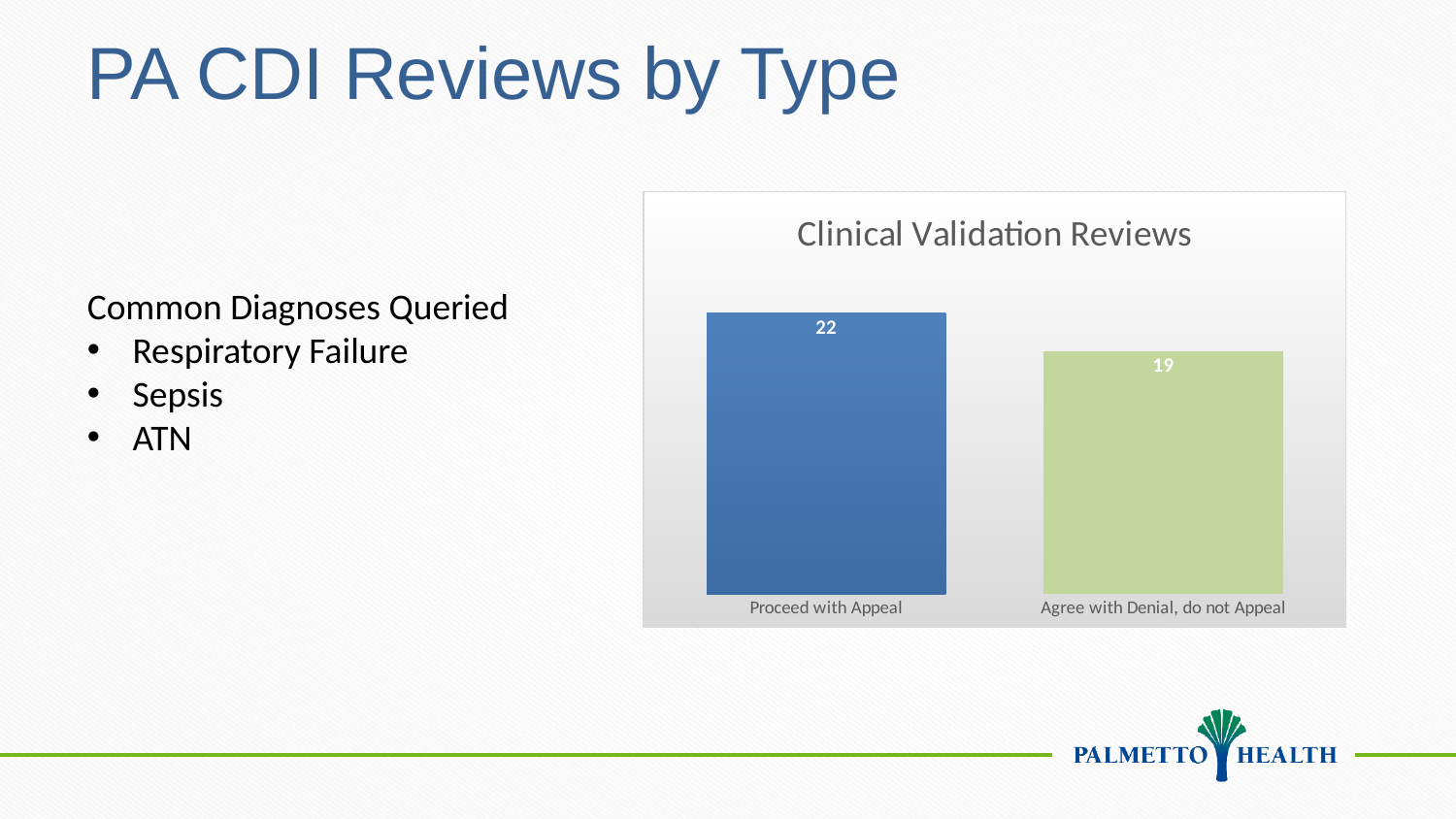

# PA CDI Reviews by Type

### Chart: Clinical Validation Reviews

| Category |  |
|---|---|
| Proceed with Appeal | 22.0 |
| Agree with Denial, do not Appeal | 19.0 |
Common Diagnoses Queried
Respiratory Failure
Sepsis
ATN